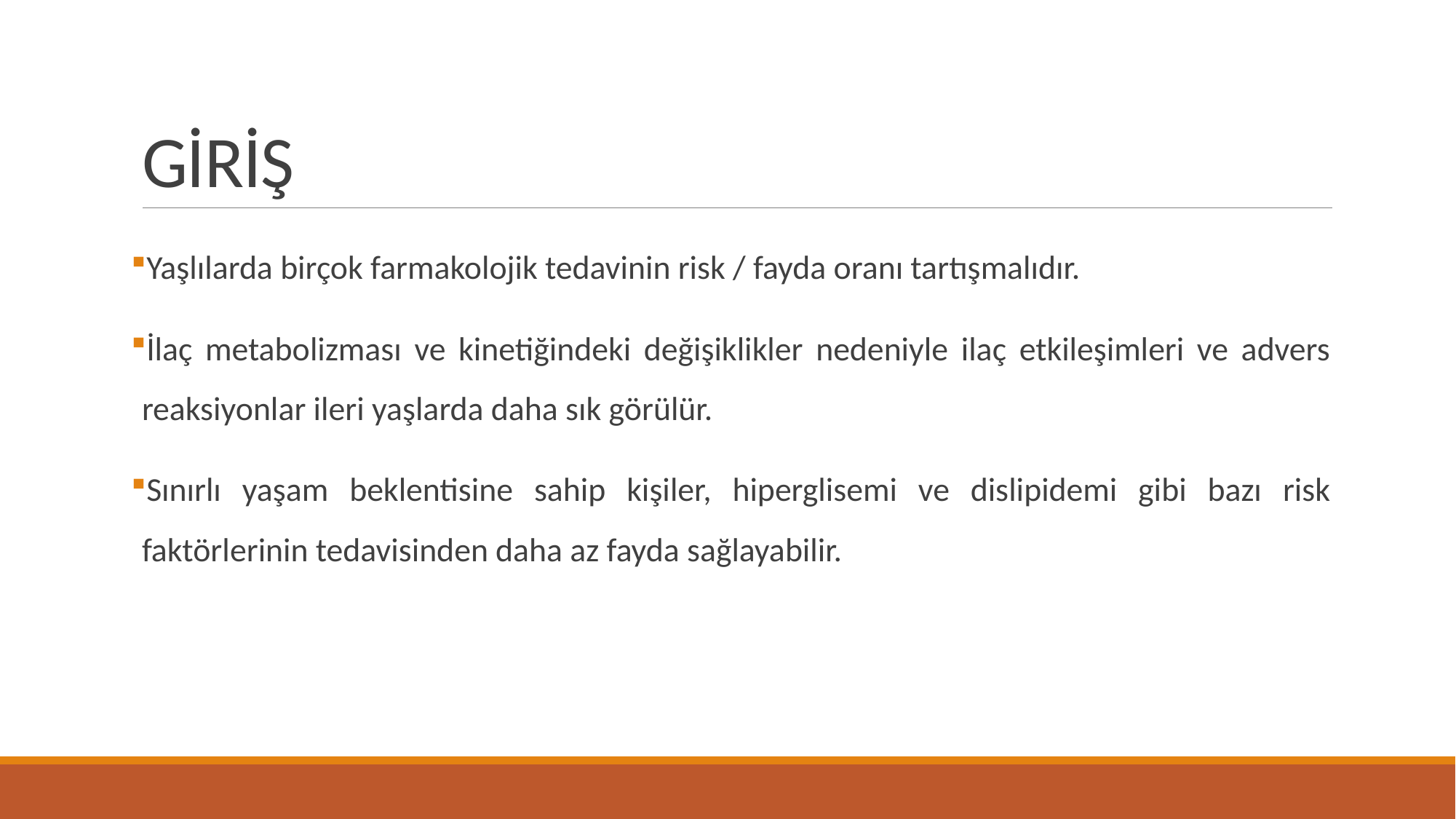

# GİRİŞ
Yaşlılarda birçok farmakolojik tedavinin risk / fayda oranı tartışmalıdır.
İlaç metabolizması ve kinetiğindeki değişiklikler nedeniyle ilaç etkileşimleri ve advers reaksiyonlar ileri yaşlarda daha sık görülür.
Sınırlı yaşam beklentisine sahip kişiler, hiperglisemi ve dislipidemi gibi bazı risk faktörlerinin tedavisinden daha az fayda sağlayabilir.